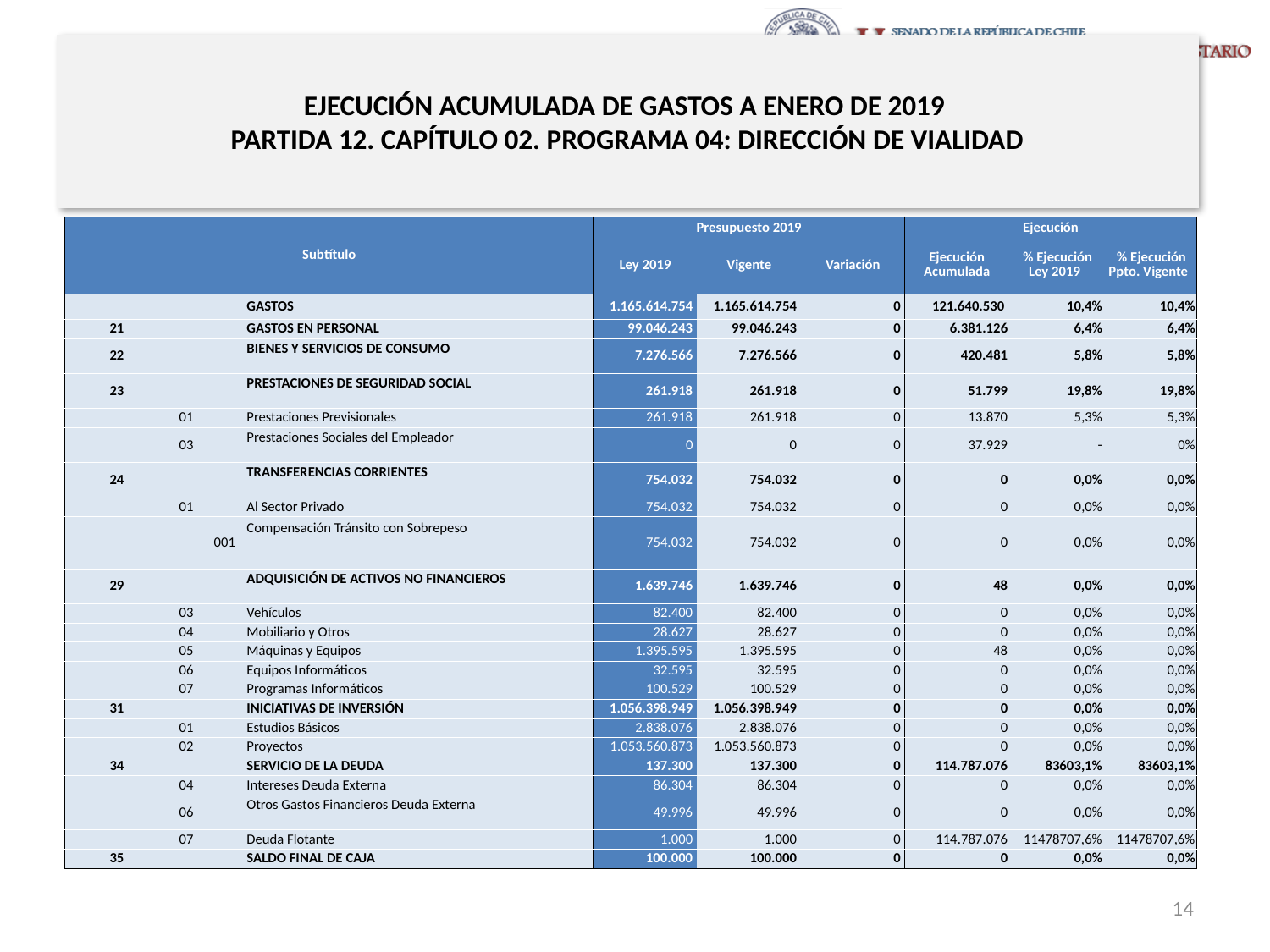

# EJECUCIÓN ACUMULADA DE GASTOS A ENERO DE 2019 PARTIDA 12. CAPÍTULO 02. PROGRAMA 04: DIRECCIÓN DE VIALIDAD
en miles de pesos 2019
| Subtítulo |  |  |  | Presupuesto 2019 |  |  | Ejecución |  |  |
| --- | --- | --- | --- | --- | --- | --- | --- | --- | --- |
|  |  |  |  | Ley 2019 | Vigente | Variación | Ejecución Acumulada | % Ejecución Ley 2019 | % Ejecución Ppto. Vigente |
|  |  |  | GASTOS | 1.165.614.754 | 1.165.614.754 | 0 | 121.640.530 | 10,4% | 10,4% |
| 21 |  |  | GASTOS EN PERSONAL | 99.046.243 | 99.046.243 | 0 | 6.381.126 | 6,4% | 6,4% |
| 22 |  |  | BIENES Y SERVICIOS DE CONSUMO | 7.276.566 | 7.276.566 | 0 | 420.481 | 5,8% | 5,8% |
| 23 |  |  | PRESTACIONES DE SEGURIDAD SOCIAL | 261.918 | 261.918 | 0 | 51.799 | 19,8% | 19,8% |
|  | 01 |  | Prestaciones Previsionales | 261.918 | 261.918 | 0 | 13.870 | 5,3% | 5,3% |
|  | 03 |  | Prestaciones Sociales del Empleador | 0 | 0 | 0 | 37.929 | - | 0% |
| 24 |  |  | TRANSFERENCIAS CORRIENTES | 754.032 | 754.032 | 0 | 0 | 0,0% | 0,0% |
|  | 01 |  | Al Sector Privado | 754.032 | 754.032 | 0 | 0 | 0,0% | 0,0% |
|  |  | 001 | Compensación Tránsito con Sobrepeso | 754.032 | 754.032 | 0 | 0 | 0,0% | 0,0% |
| 29 |  |  | ADQUISICIÓN DE ACTIVOS NO FINANCIEROS | 1.639.746 | 1.639.746 | 0 | 48 | 0,0% | 0,0% |
|  | 03 |  | Vehículos | 82.400 | 82.400 | 0 | 0 | 0,0% | 0,0% |
|  | 04 |  | Mobiliario y Otros | 28.627 | 28.627 | 0 | 0 | 0,0% | 0,0% |
|  | 05 |  | Máquinas y Equipos | 1.395.595 | 1.395.595 | 0 | 48 | 0,0% | 0,0% |
|  | 06 |  | Equipos Informáticos | 32.595 | 32.595 | 0 | 0 | 0,0% | 0,0% |
|  | 07 |  | Programas Informáticos | 100.529 | 100.529 | 0 | 0 | 0,0% | 0,0% |
| 31 |  |  | INICIATIVAS DE INVERSIÓN | 1.056.398.949 | 1.056.398.949 | 0 | 0 | 0,0% | 0,0% |
|  | 01 |  | Estudios Básicos | 2.838.076 | 2.838.076 | 0 | 0 | 0,0% | 0,0% |
|  | 02 |  | Proyectos | 1.053.560.873 | 1.053.560.873 | 0 | 0 | 0,0% | 0,0% |
| 34 |  |  | SERVICIO DE LA DEUDA | 137.300 | 137.300 | 0 | 114.787.076 | 83603,1% | 83603,1% |
|  | 04 |  | Intereses Deuda Externa | 86.304 | 86.304 | 0 | 0 | 0,0% | 0,0% |
|  | 06 |  | Otros Gastos Financieros Deuda Externa | 49.996 | 49.996 | 0 | 0 | 0,0% | 0,0% |
|  | 07 |  | Deuda Flotante | 1.000 | 1.000 | 0 | 114.787.076 | 11478707,6% | 11478707,6% |
| 35 |  |  | SALDO FINAL DE CAJA | 100.000 | 100.000 | 0 | 0 | 0,0% | 0,0% |
Fuente: Elaboración propia en base  a Informes de ejecución presupuestaria mensual de DIPRES
14